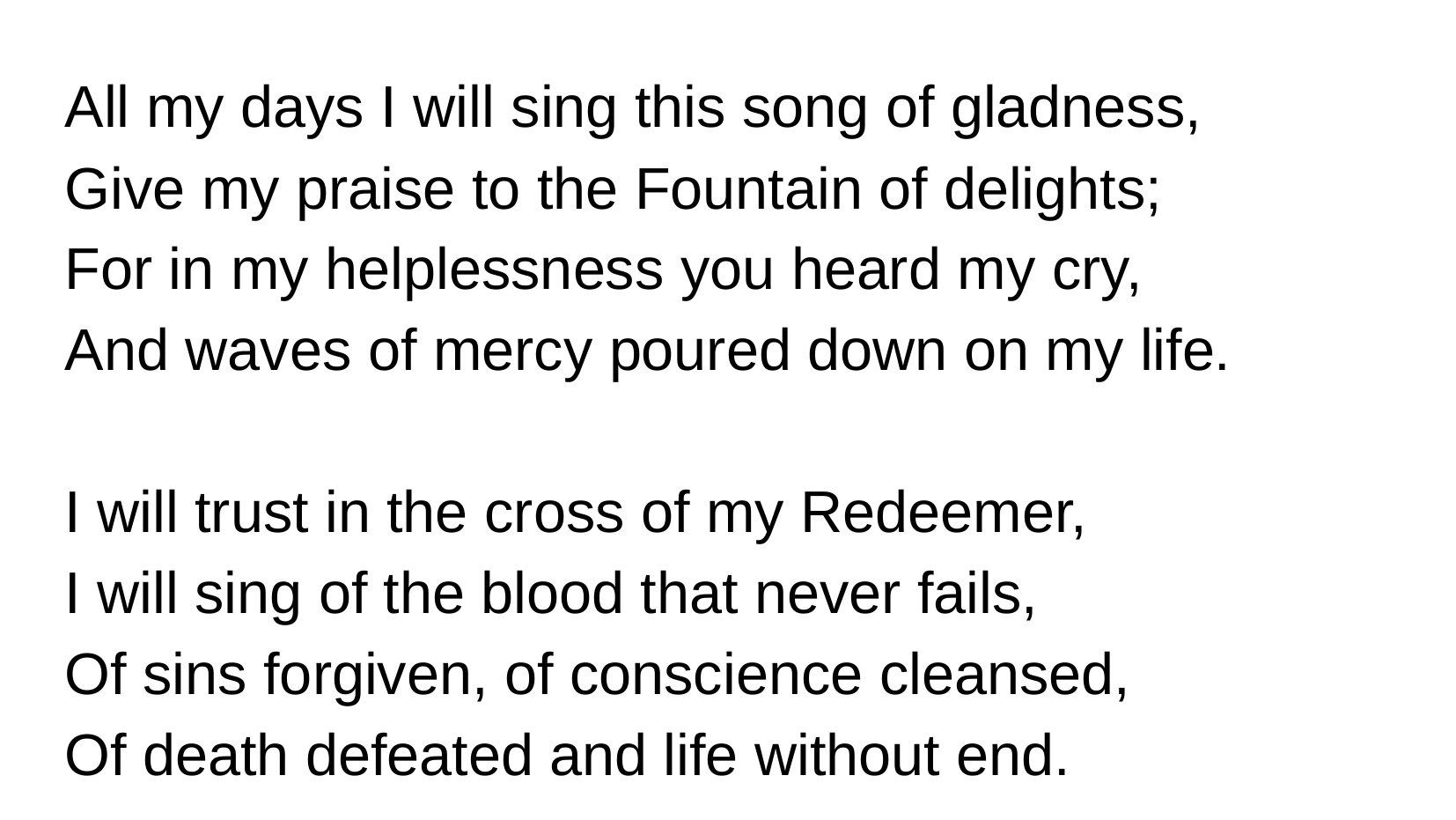

All my days I will sing this song of gladness,
Give my praise to the Fountain of delights;
For in my helplessness you heard my cry,
And waves of mercy poured down on my life.

I will trust in the cross of my Redeemer,
I will sing of the blood that never fails,
Of sins forgiven, of conscience cleansed,
Of death defeated and life without end.